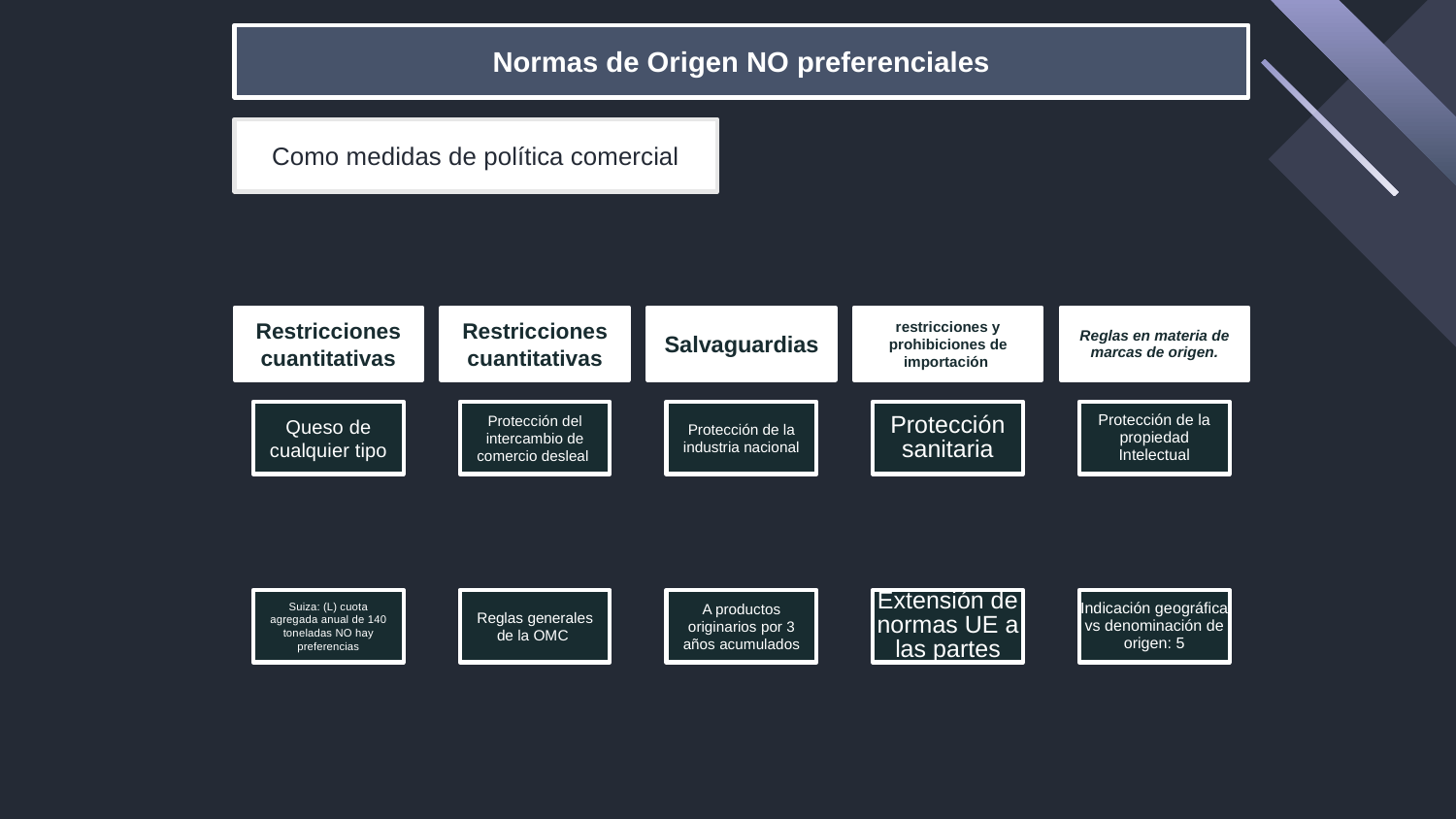

Normas de Origen NO preferenciales
Como medidas de política comercial
Restricciones cuantitativas
Restricciones cuantitativas
Salvaguardias
restricciones y prohibiciones de importación
Reglas en materia de marcas de origen.
Protección de la propiedad Intelectual
Indicación geográfica vs denominación de origen: 5
Protección sanitaria
Extensión de normas UE a las partes
Protección de la industria nacional
A productos originarios por 3 años acumulados
Protección del intercambio de comercio desleal
Reglas generales de la OMC
Queso de cualquier tipo
Suiza: (L) cuota agregada anual de 140 toneladas NO hay preferencias